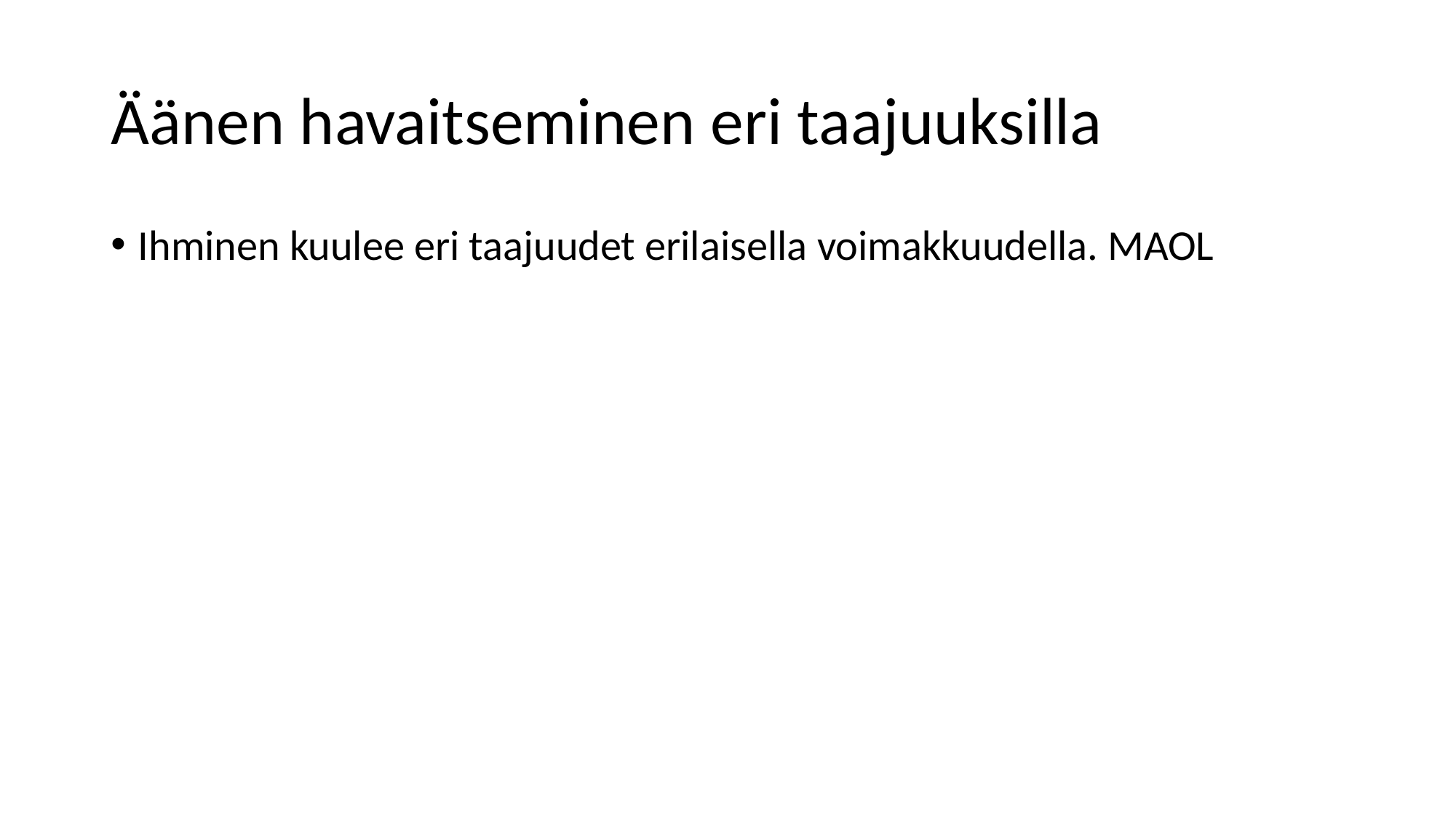

# Äänen havaitseminen eri taajuuksilla
Ihminen kuulee eri taajuudet erilaisella voimakkuudella. MAOL